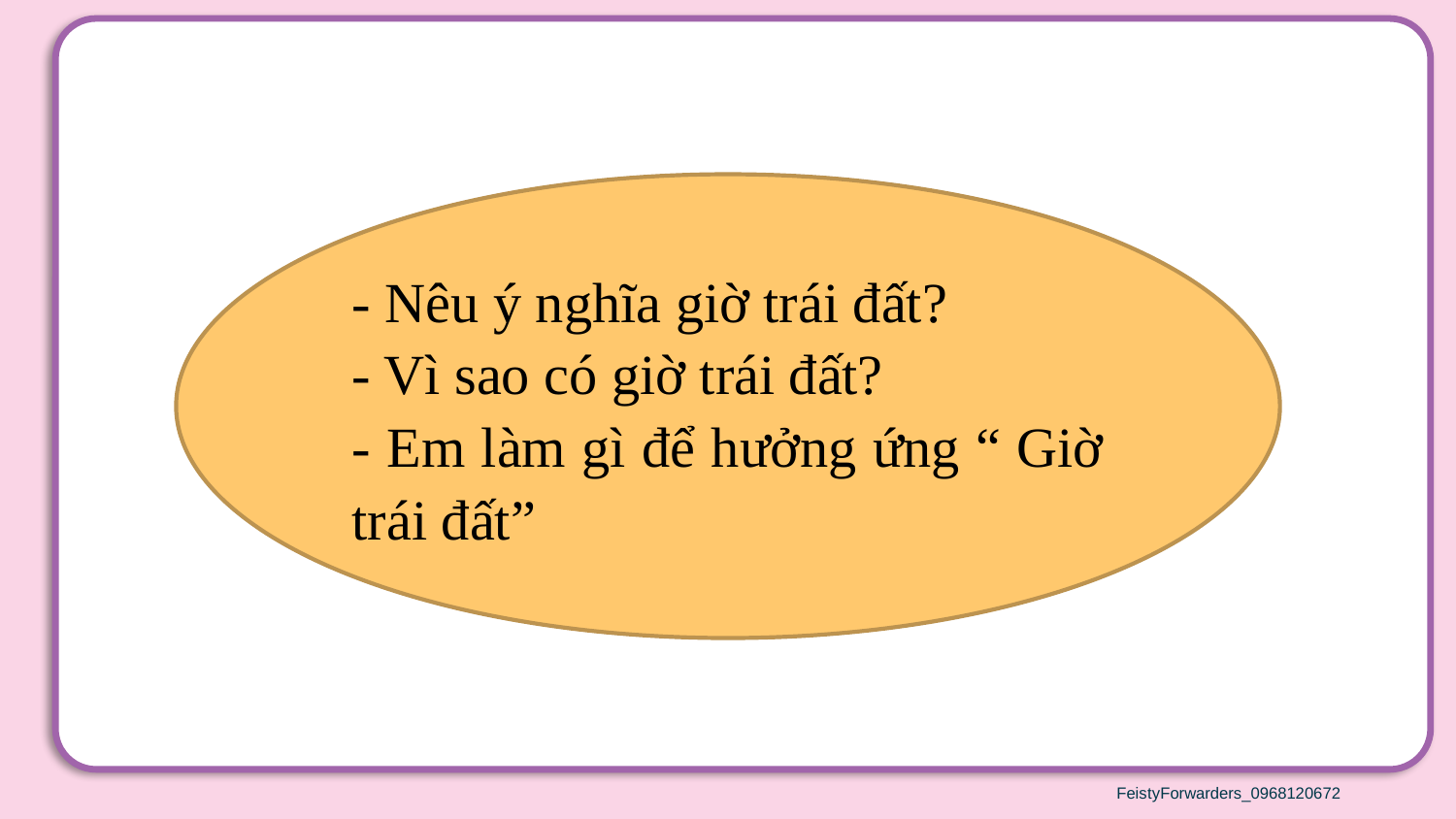

- Nêu ý nghĩa giờ trái đất?
- Vì sao có giờ trái đất?
- Em làm gì để hưởng ứng “ Giờ trái đất”